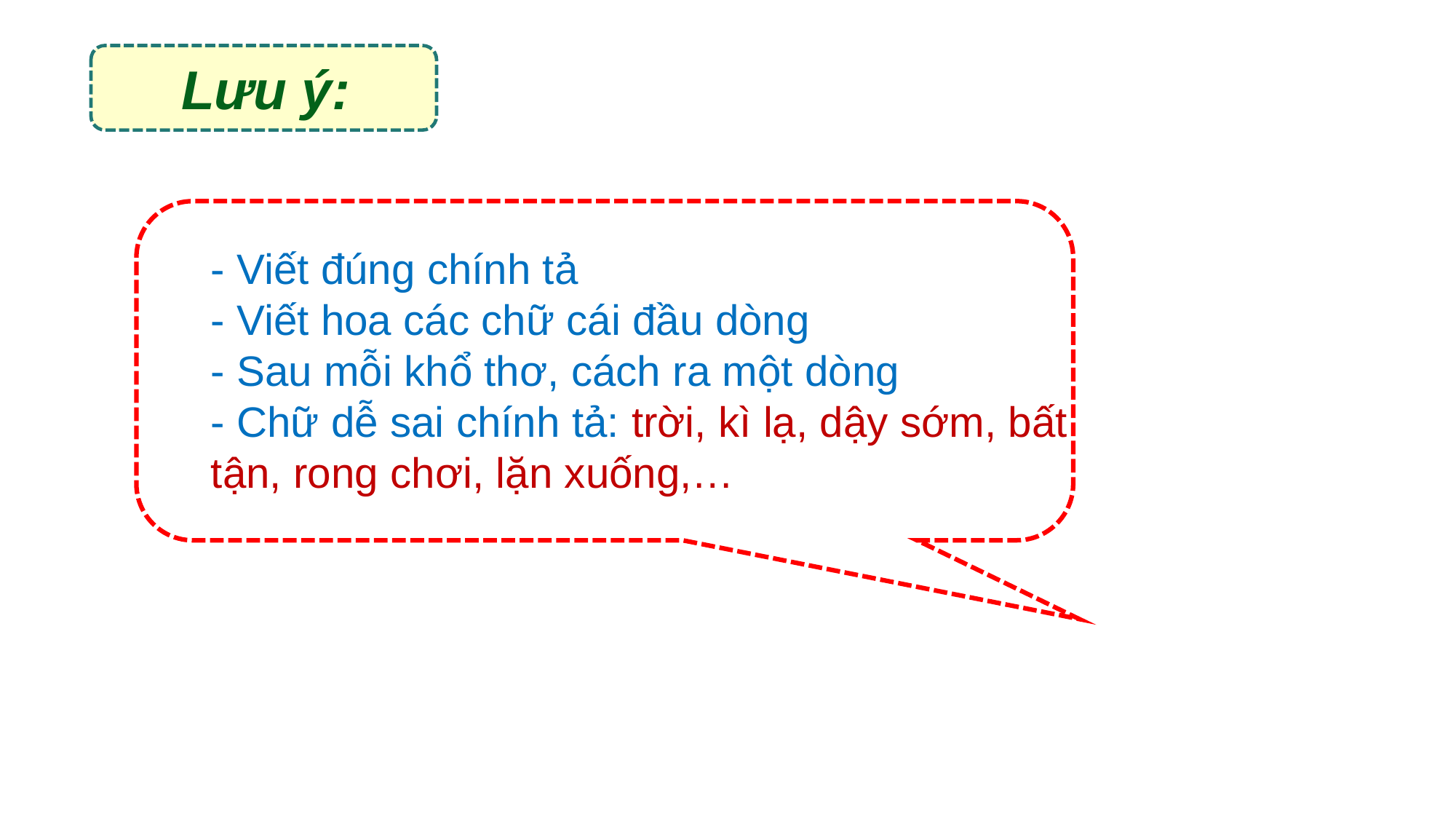

Lưu ý:

- Viết đúng chính tả
- Viết hoa các chữ cái đầu dòng
- Sau mỗi khổ thơ, cách ra một dòng
- Chữ dễ sai chính tả: trời, kì lạ, dậy sớm, bất tận, rong chơi, lặn xuống,…